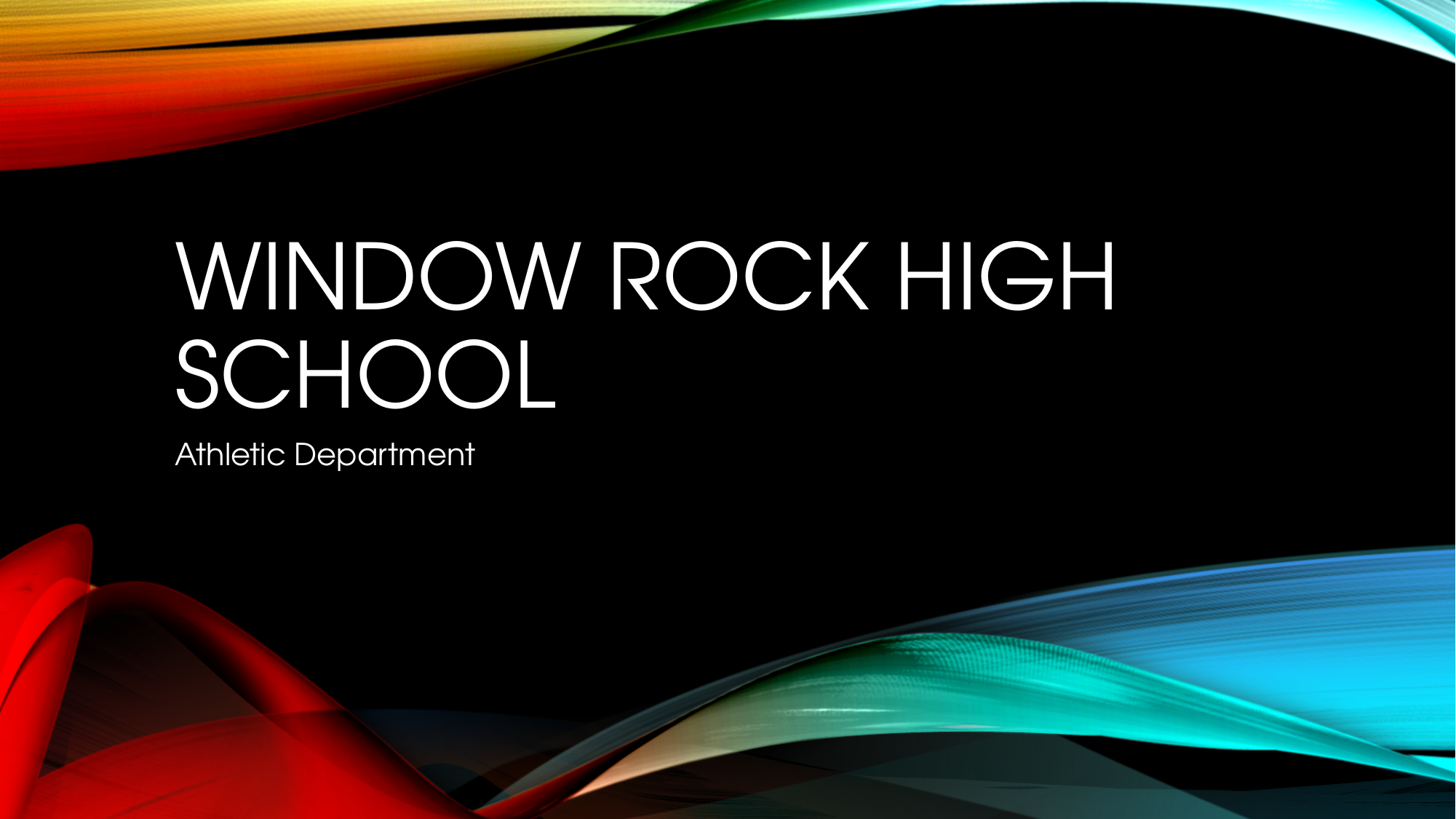

# Window Rock High School
Athletic Department